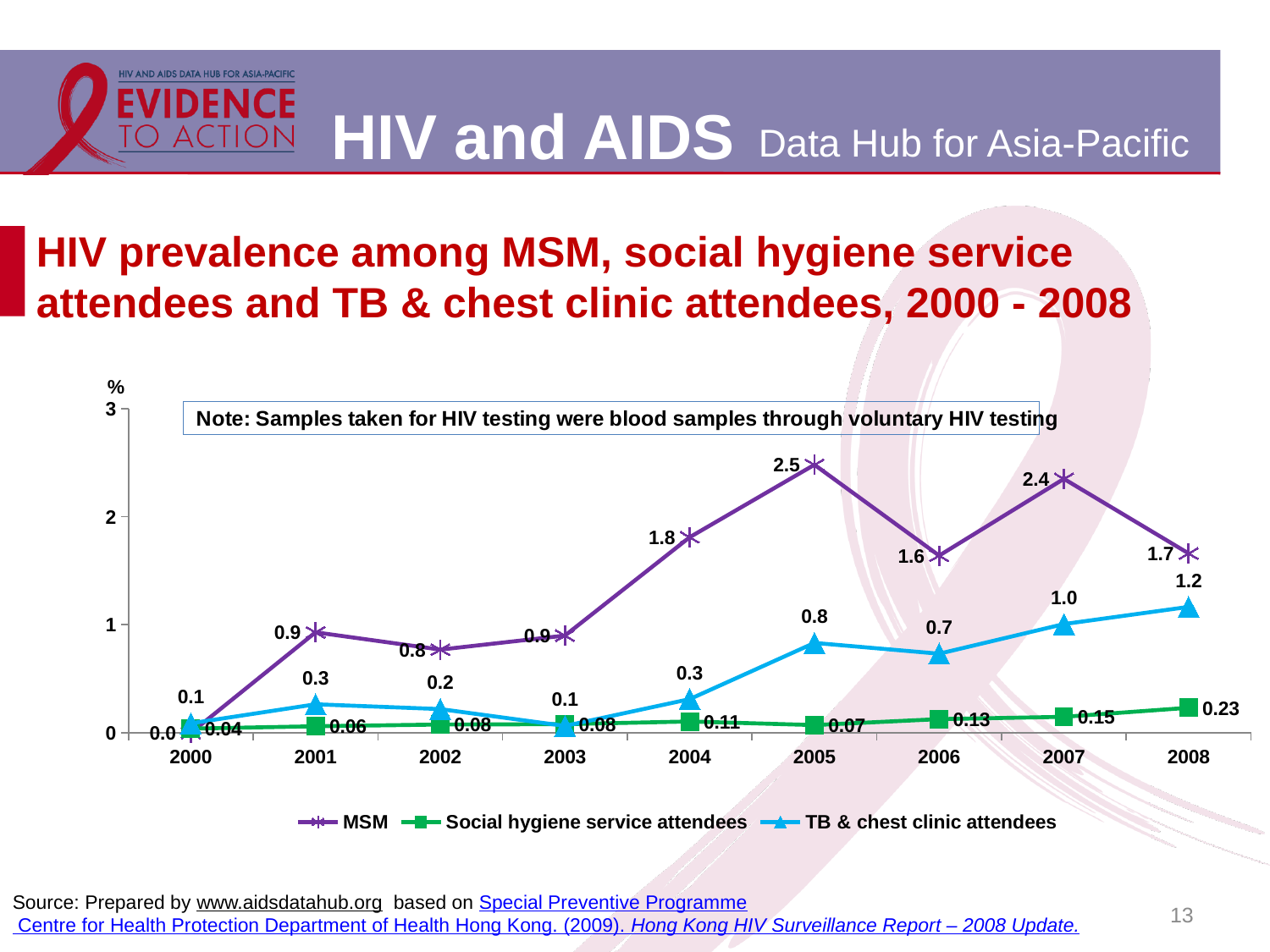

# HIV prevalence among MSM, social hygiene service attendees and TB & chest clinic attendees, 2000 - 2008

### Chart

| Category | MSM | Social hygiene service attendees | TB & chest clinic attendees |
|---|---|---|---|
| 2000 | 0.0 | 0.039000000000000014 | 0.08800000000000006 |
| 2001 | 0.93 | 0.06100000000000001 | 0.264 |
| 2002 | 0.7700000000000029 | 0.077 | 0.22 |
| 2003 | 0.9 | 0.08000000000000004 | 0.06400000000000011 |
| 2004 | 1.81 | 0.10500000000000002 | 0.3120000000000013 |
| 2005 | 2.48 | 0.072 | 0.8320000000000006 |
| 2006 | 1.6400000000000001 | 0.127 | 0.7320000000000007 |
| 2007 | 2.3499999999999988 | 0.14800000000000021 | 1.006 |
| 2008 | 1.6600000000000001 | 0.232 | 1.165 |
13
Source: Prepared by www.aidsdatahub.org  based on Special Preventive Programme Centre for Health Protection Department of Health Hong Kong. (2009). Hong Kong HIV Surveillance Report – 2008 Update.